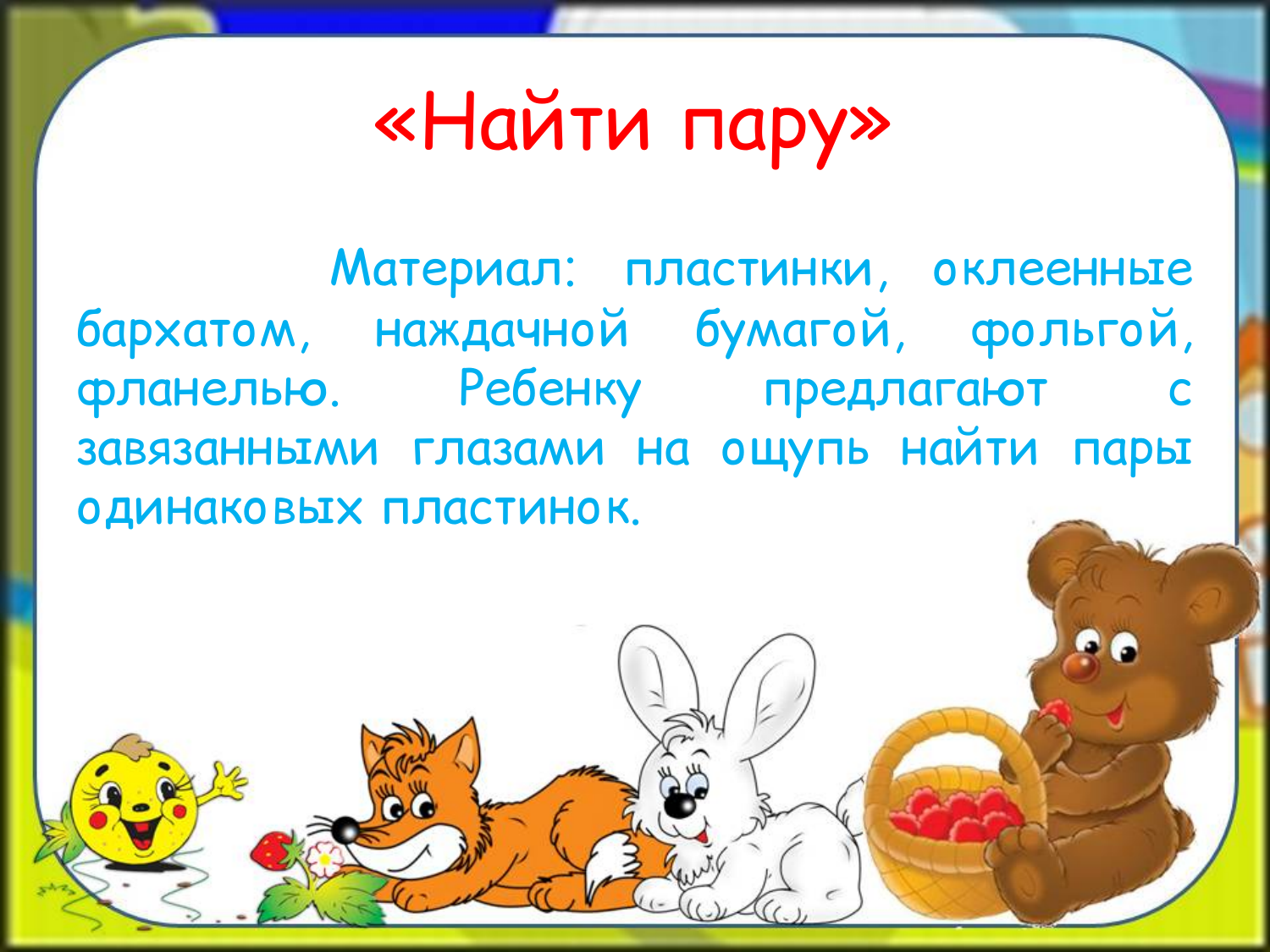

# «Найти пару»
      Материал: пластинки, оклеенные бархатом, наждачной бумагой, фольгой, фланелью. Ребенку предлагают с завязанными глазами на ощупь найти пары одинаковых пластинок.